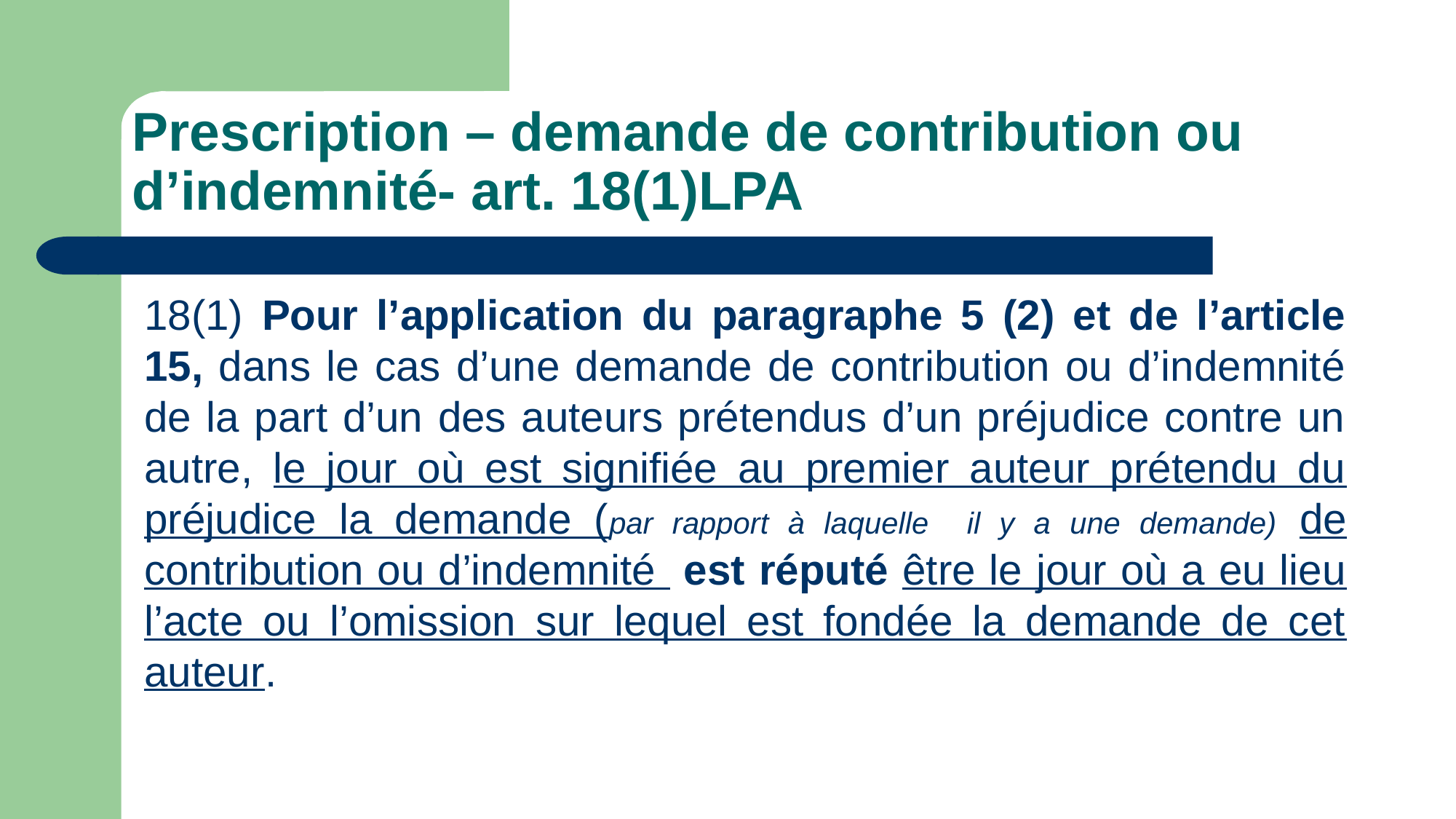

# Prescription – demande de contribution ou d’indemnité- art. 18(1)LPA
18(1) Pour l’application du paragraphe 5 (2) et de l’article 15, dans le cas d’une demande de contribution ou d’indemnité de la part d’un des auteurs prétendus d’un préjudice contre un autre, le jour où est signifiée au premier auteur prétendu du préjudice la demande (par rapport à laquelle  il y a une demande) de contribution ou d’indemnité  est réputé être le jour où a eu lieu l’acte ou l’omission sur lequel est fondée la demande de cet auteur.